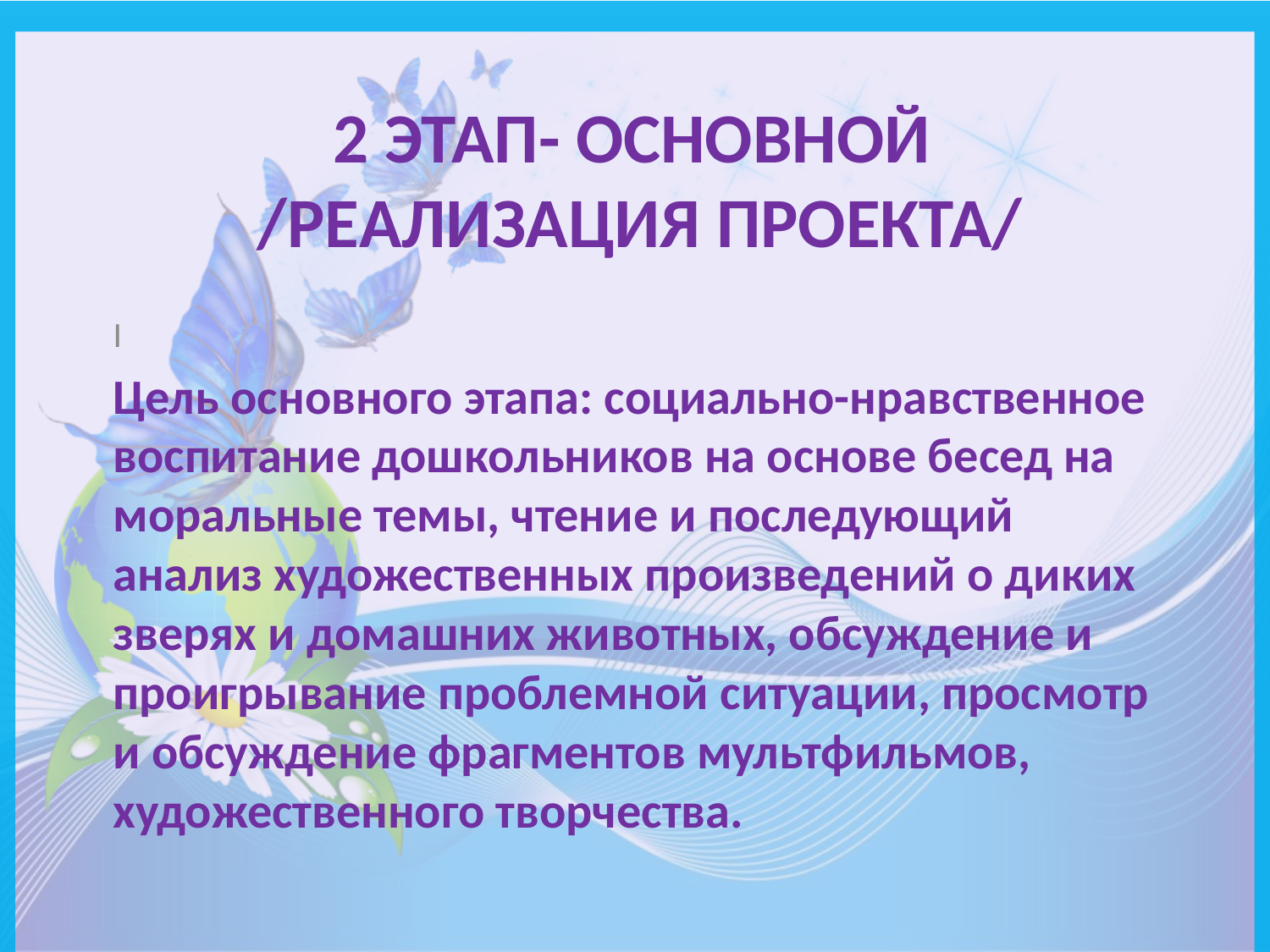

# 2 этап- основной /реализация проекта/
I
Цель основного этапа: социально-нравственное воспитание дошкольников на основе бесед на моральные темы, чтение и последующий анализ художественных произведений о диких зверях и домашних животных, обсуждение и проигрывание проблемной ситуации, просмотр и обсуждение фрагментов мультфильмов, художественного творчества.